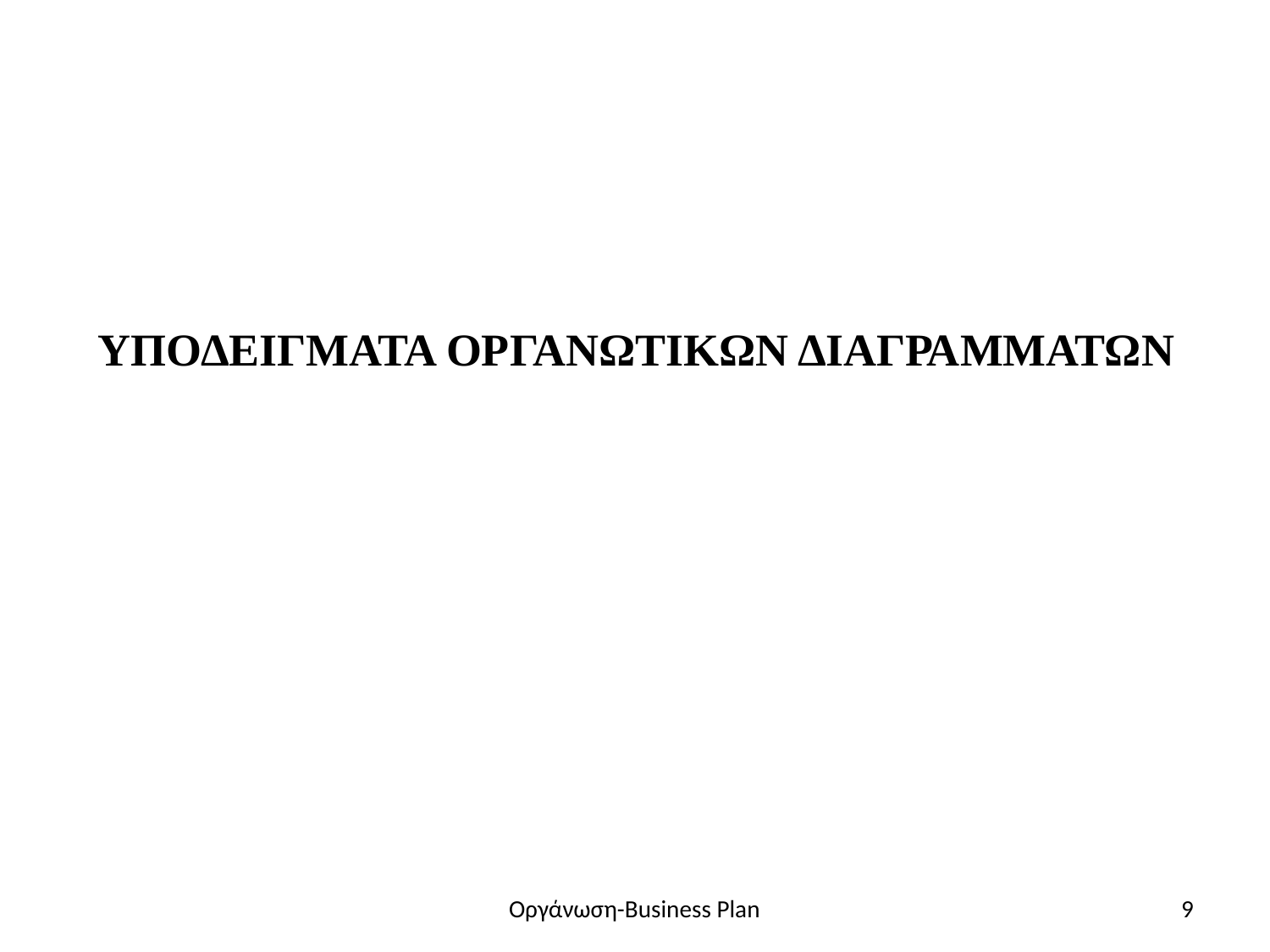

# ΥΠΟΔΕΙΓΜΑΤΑ ΟΡΓΑΝΩΤΙΚΩΝ ΔΙΑΓΡΑΜΜΑΤΩΝ
Οργάνωση-Business Plan
9